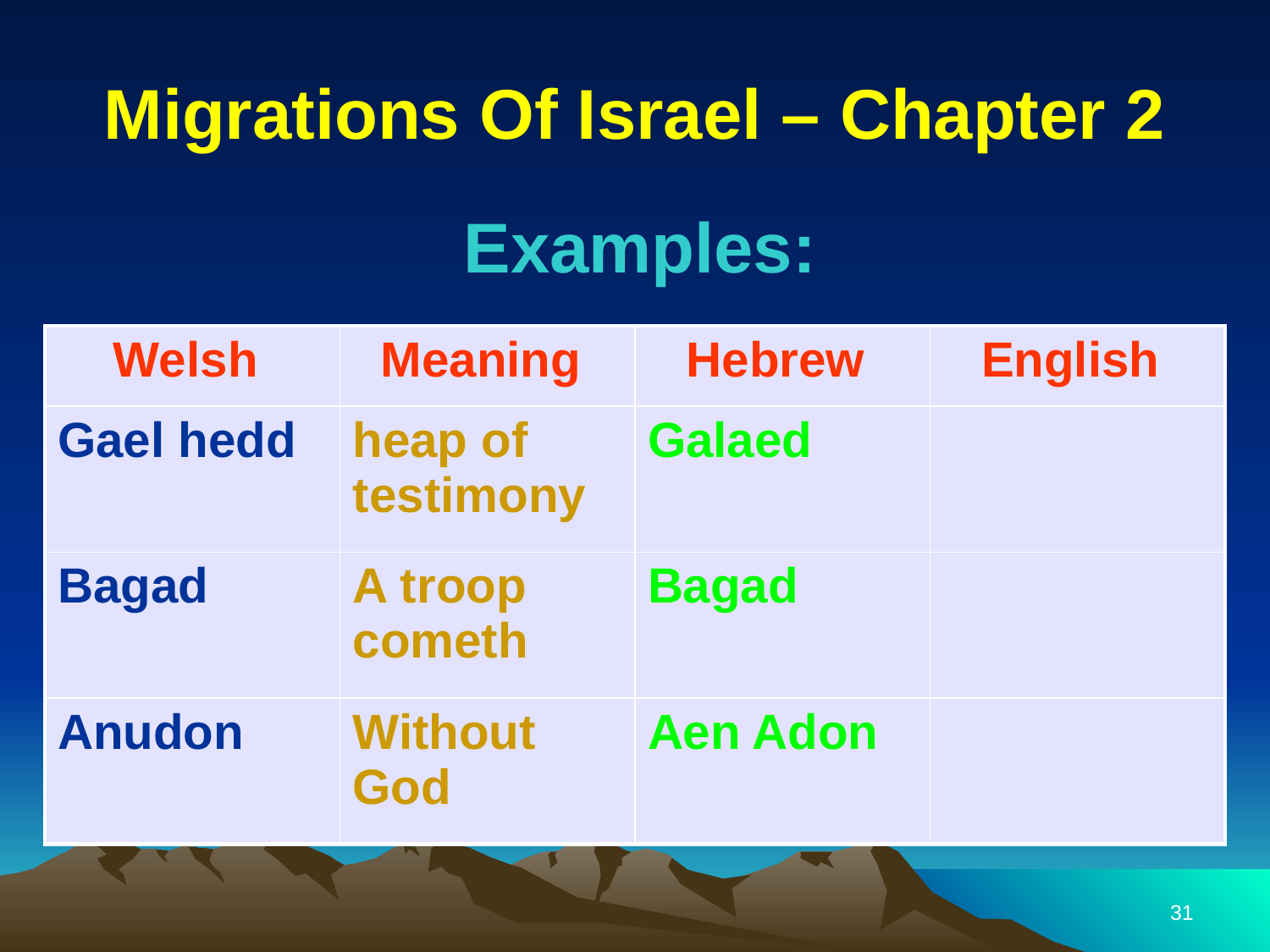

# Migrations Of Israel – Chapter 2
Examples:
| Welsh | Meaning | Hebrew | English |
| --- | --- | --- | --- |
| Gael hedd | heap of testimony | Galaed |  |
| Bagad | A troop cometh | Bagad |  |
| Anudon | Without God | Aen Adon |  |
31